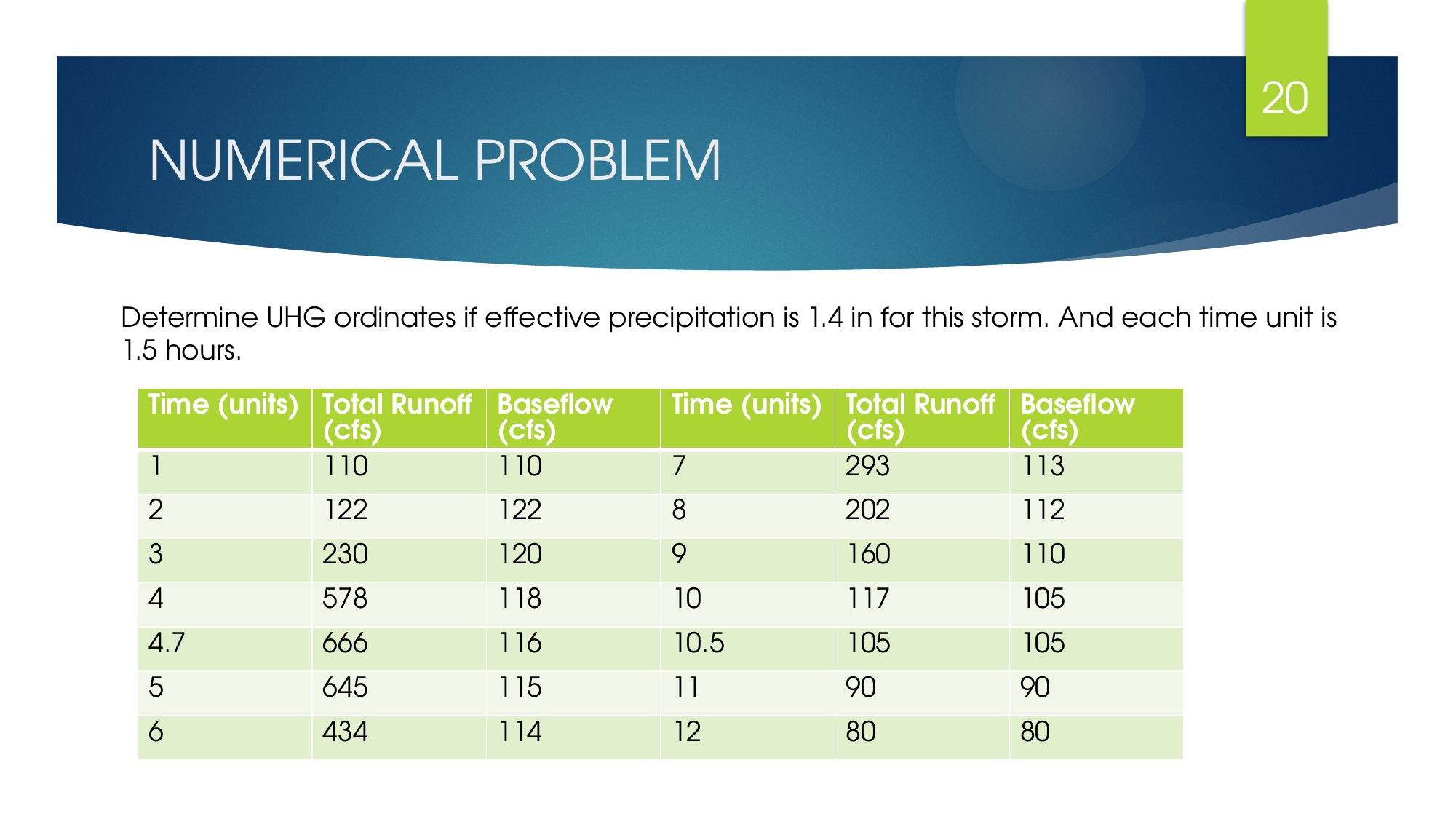

20
# NUMERICAL PROBLEM
Determine UHG ordinates if effective precipitation is 1.4 in for this storm. And each time unit is 1.5 hours.
| Time (units) | Total Runoff (cfs) | Baseflow (cfs) | Time (units) | Total Runoff (cfs) | Baseflow (cfs) |
| --- | --- | --- | --- | --- | --- |
| 1 | 110 | 110 | 7 | 293 | 113 |
| 2 | 122 | 122 | 8 | 202 | 112 |
| 3 | 230 | 120 | 9 | 160 | 110 |
| 4 | 578 | 118 | 10 | 117 | 105 |
| 4.7 | 666 | 116 | 10.5 | 105 | 105 |
| 5 | 645 | 115 | 11 | 90 | 90 |
| 6 | 434 | 114 | 12 | 80 | 80 |